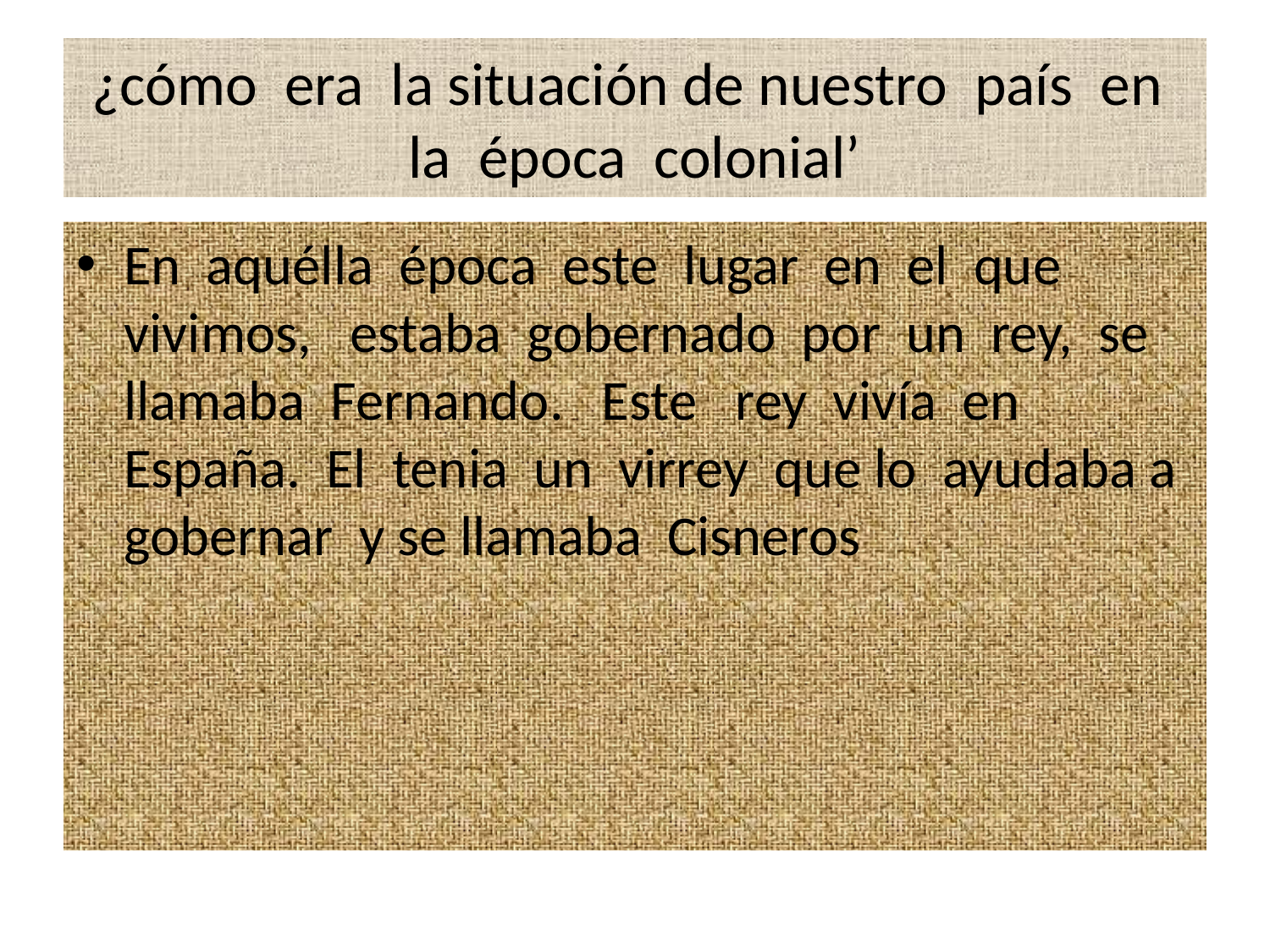

# ¿cómo  era  la situación de nuestro  país  en  la  época  colonial’
En  aquélla  época  este  lugar  en  el  que   vivimos,   estaba  gobernado  por  un  rey,  se llamaba  Fernando.   Este   rey  vivía  en  España.  El  tenia  un  virrey  que lo  ayudaba a  gobernar  y se llamaba  Cisneros